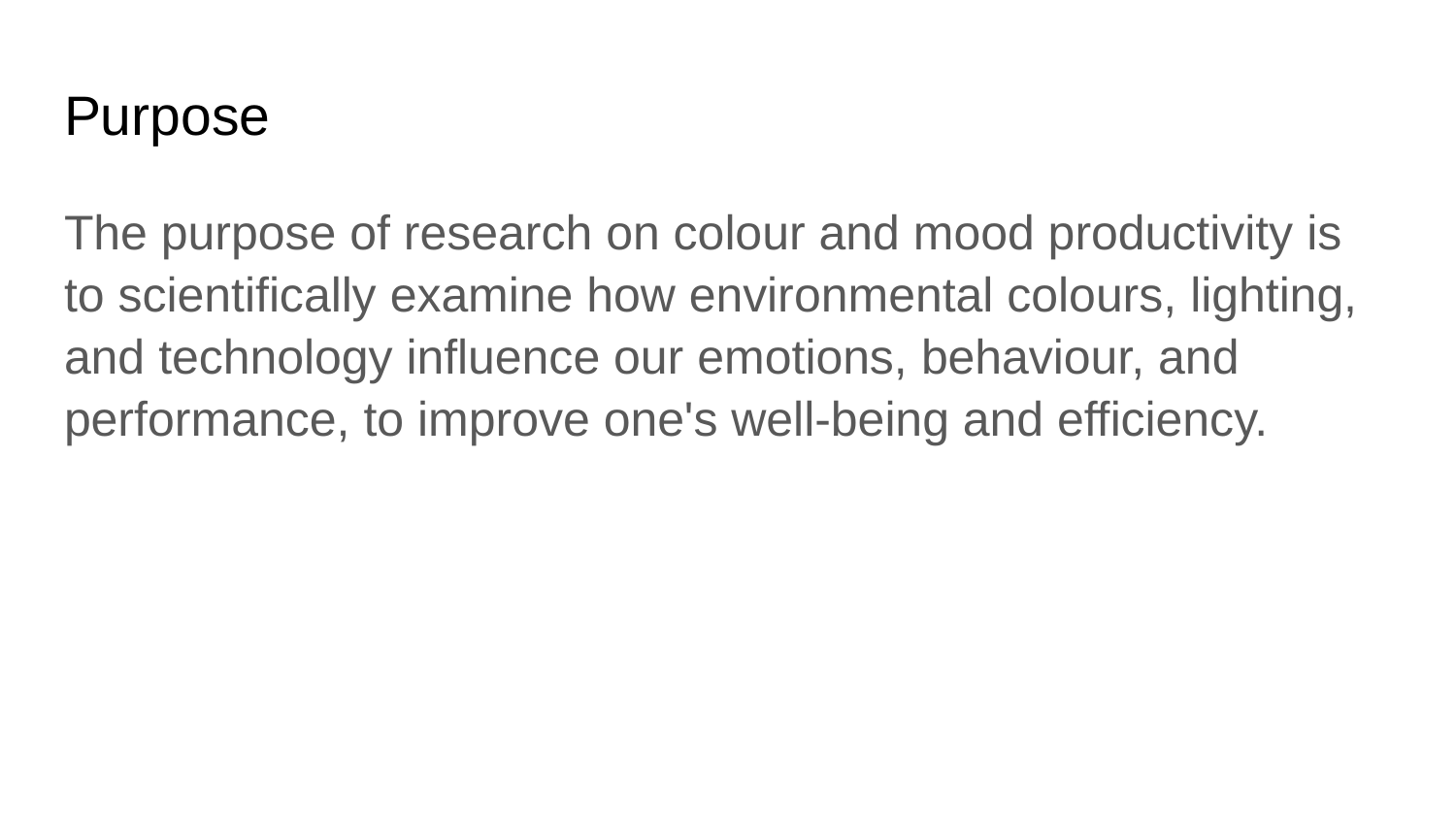

# Purpose
The purpose of research on colour and mood productivity is to scientifically examine how environmental colours, lighting, and technology influence our emotions, behaviour, and performance, to improve one's well-being and efficiency.